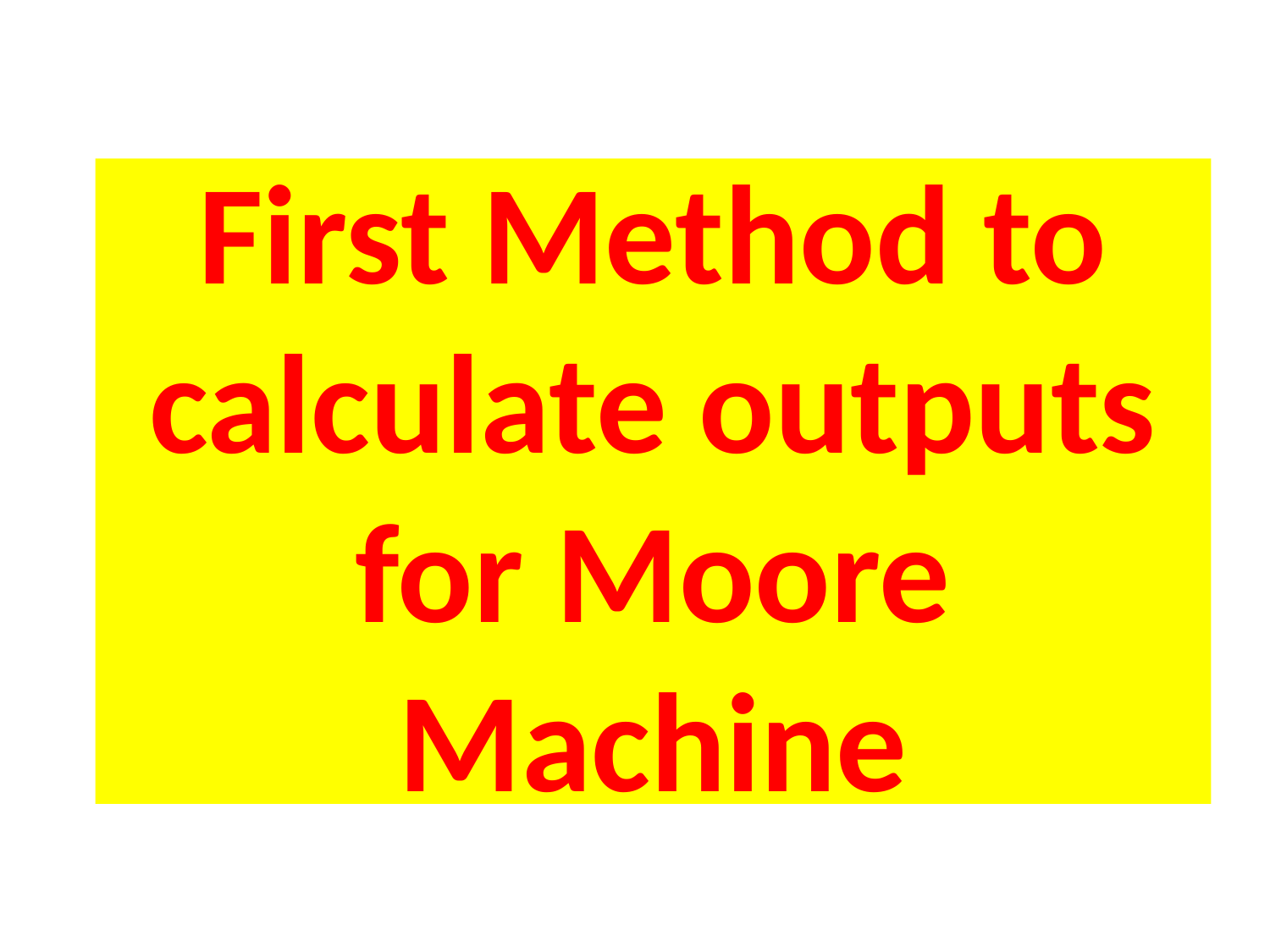

# First Method to calculate outputs for Moore Machine